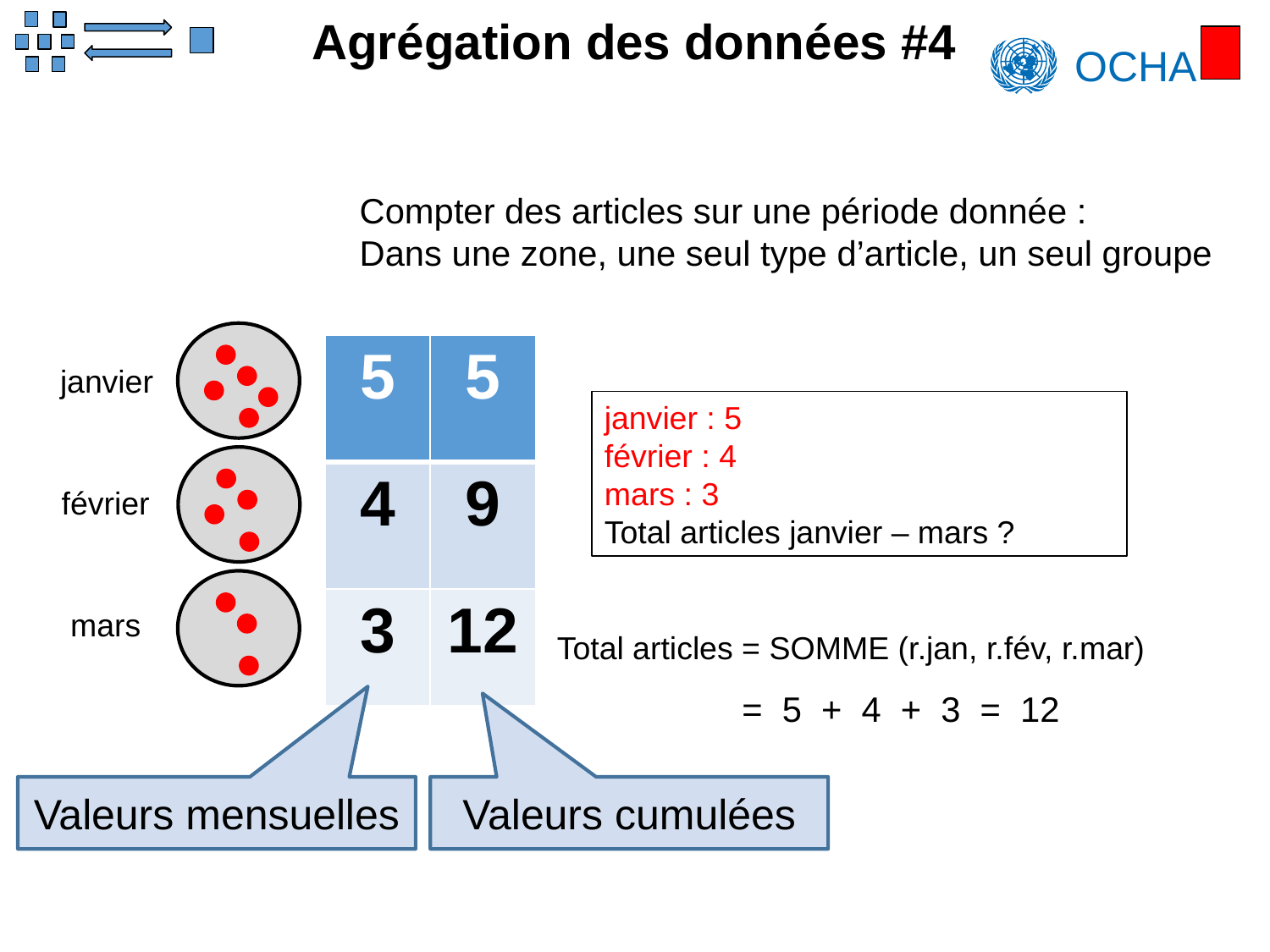

Agrégation des données #4

Compter des articles sur une période donnée :
Dans une zone, une seul type d’article, un seul groupe

janvier

février

mars

| 5 | 5 |
| --- | --- |
| 4 | 9 |
| 3 | 12 |
janvier : 5
février : 4
mars : 3
Total articles janvier – mars ?
Total articles = SOMME (r.jan, r.fév, r.mar)
                   =  5  +  4  +  3  =  12
Valeurs mensuelles
Valeurs cumulées